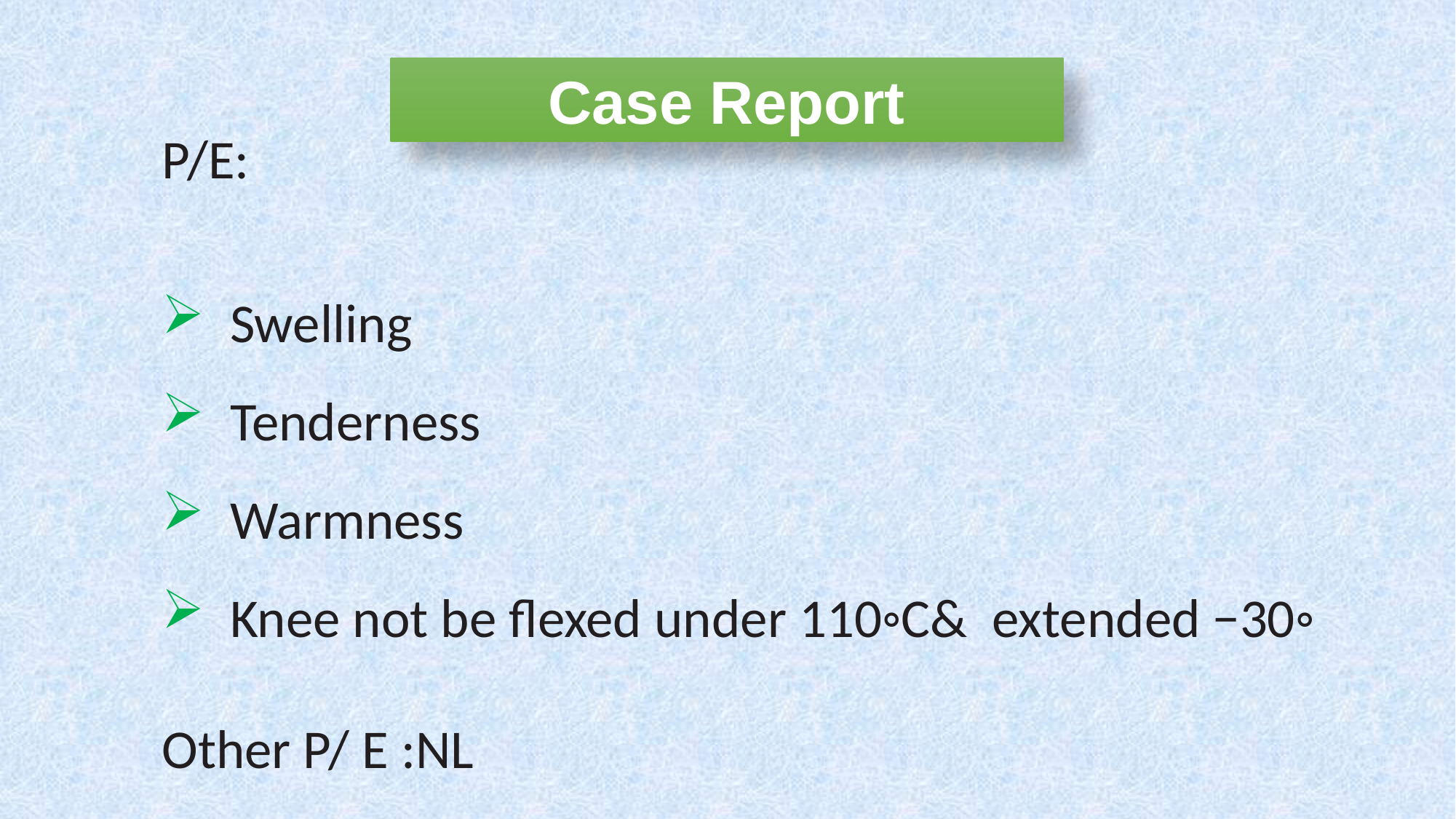

Case Report
P/E:

Swelling
Tenderness
Warmness
Knee not be flexed under 110◦C&  extended −30◦

Other P/ E :NL